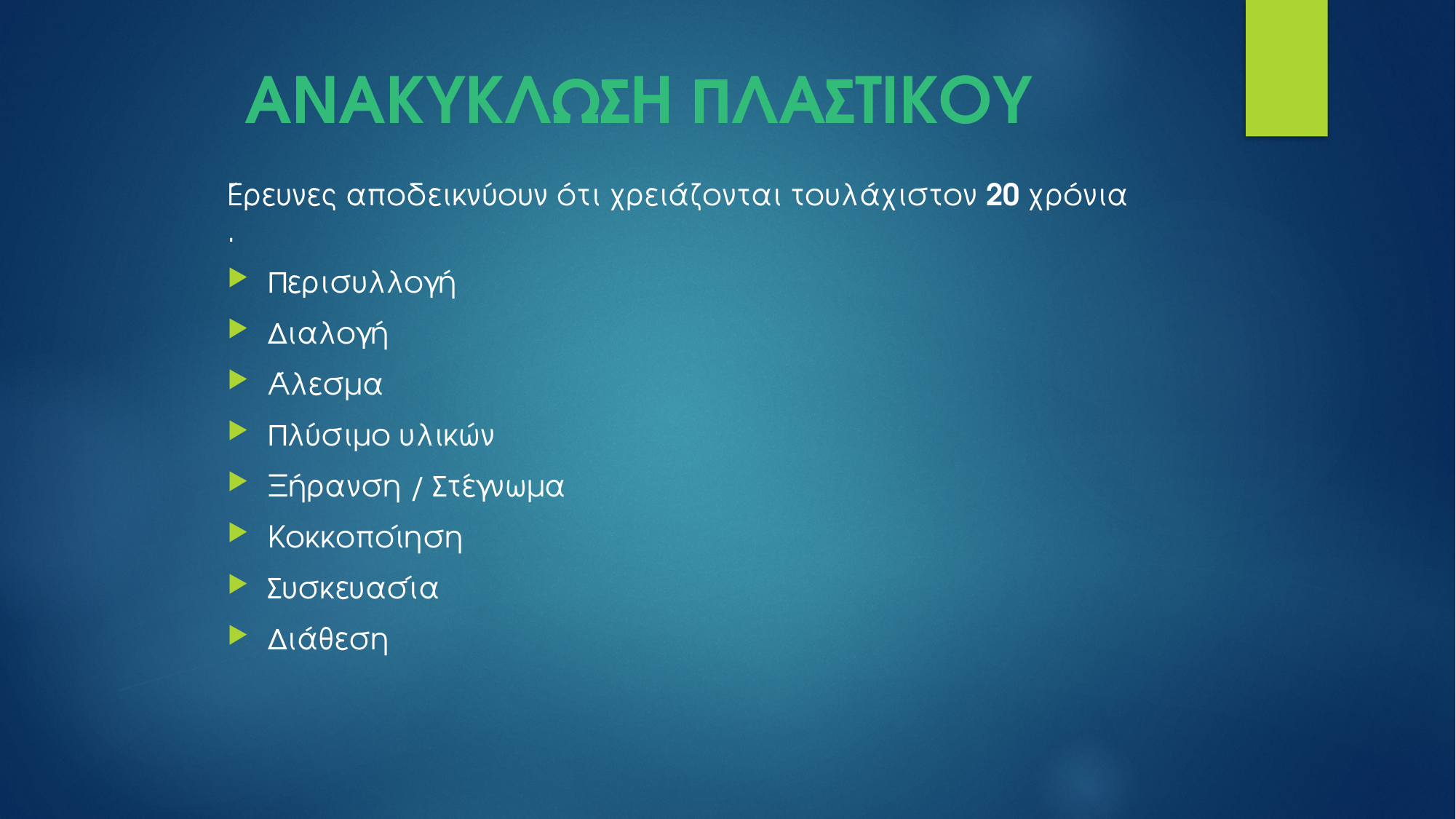

# ΑΝΑΚΥΚΛΩΣΗ ΠΛΑΣΤΙΚΟΥ
Έρευνες αποδεικνύουν ότι χρειάζονται τουλάχιστον 20 χρόνια .
Περισυλλογή
Διαλογή
Άλεσμα
Πλύσιμο υλικών
Ξήρανση / Στέγνωμα
Κοκκοποίηση
Συσκευασία
Διάθεση